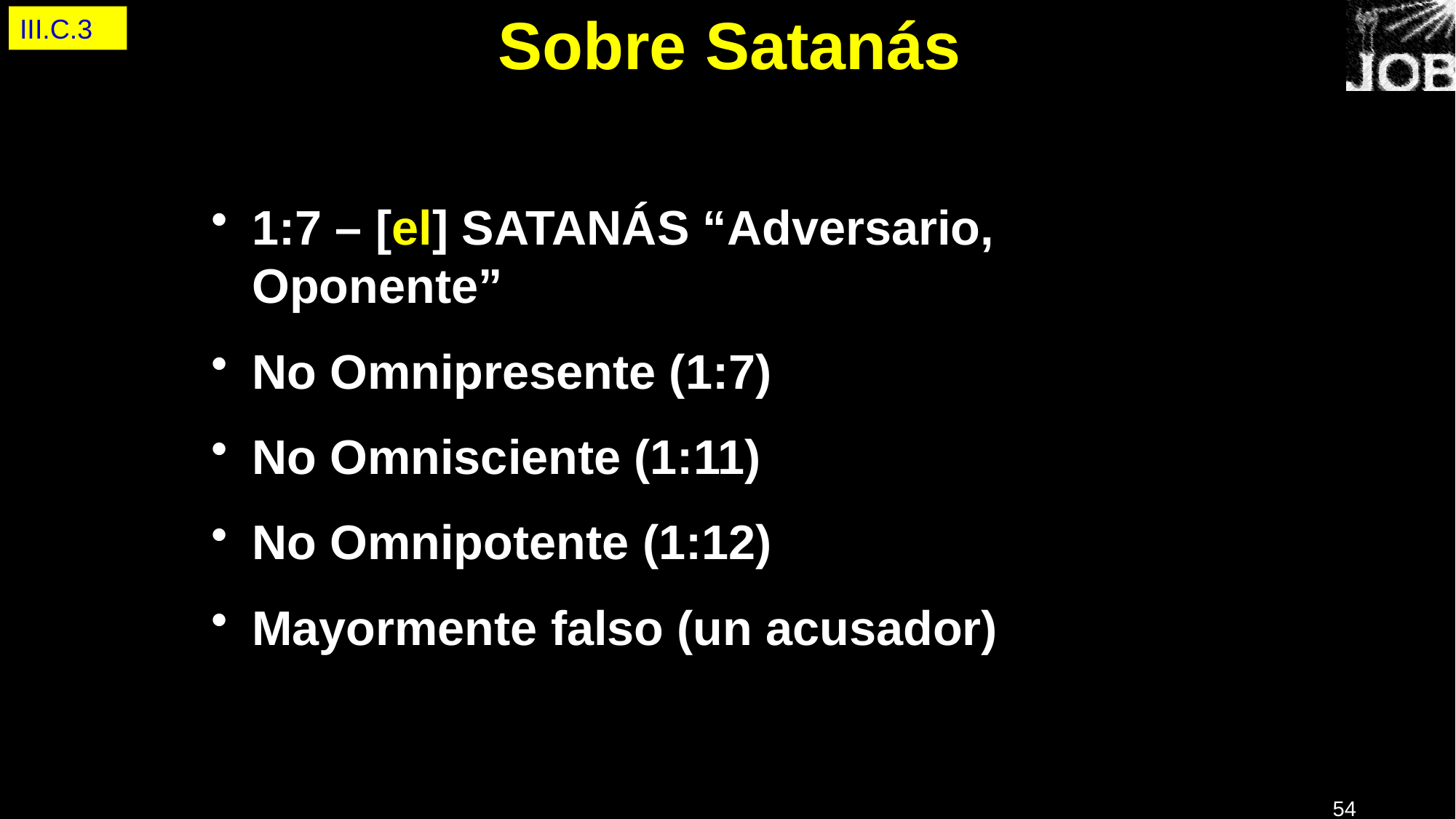

III.C.3
# Sobre Satanás
1:7 – [el] SATANÁS “Adversario, Oponente”
No Omnipresente (1:7)
No Omnisciente (1:11)
No Omnipotente (1:12)
Mayormente falso (un acusador)
54